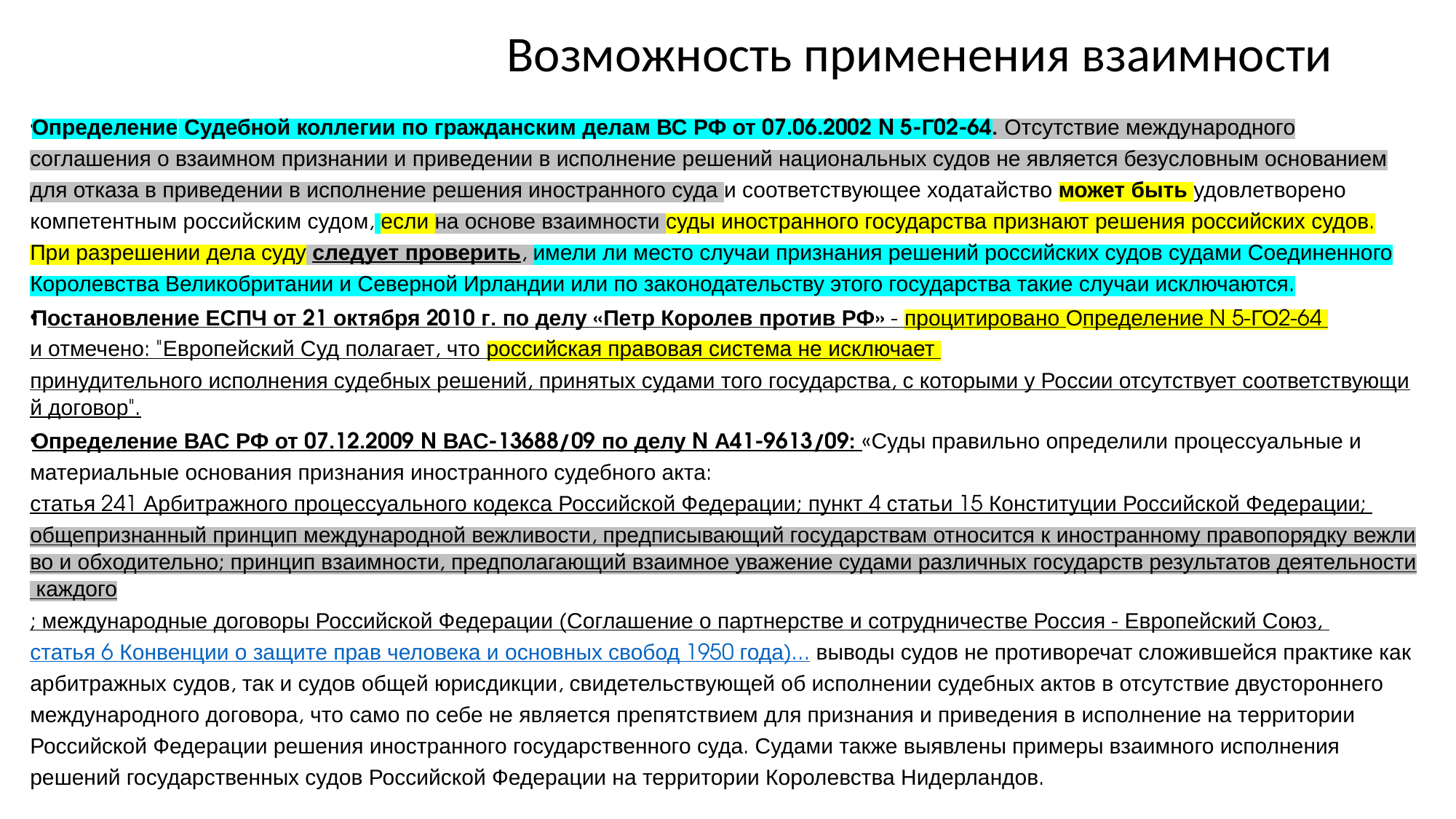

# Возможность применения взаимности
Определение Судебной коллегии по гражданским делам ВС РФ от 07.06.2002 N 5-Г02-64. Отсутствие международного соглашения о взаимном признании и приведении в исполнение решений национальных судов не является безусловным основанием для отказа в приведении в исполнение решения иностранного суда и соответствующее ходатайство может быть удовлетворено компетентным российским судом, если на основе взаимности суды иностранного государства признают решения российских судов. При разрешении дела суду следует проверить, имели ли место случаи признания решений российских судов судами Соединенного Королевства Великобритании и Северной Ирландии или по законодательству этого государства такие случаи исключаются.
Постановление ЕСПЧ от 21 октября 2010 г. по делу «Петр Королев против РФ» - процитировано Определение N 5-ГО2-64 и отмечено: "Европейский Суд полагает, что российская правовая система не исключает принудительного исполнения судебных решений, принятых судами того государства, с которыми у России отсутствует соответствующий договор".
Определение ВАС РФ от 07.12.2009 N ВАС-13688/09 по делу N А41-9613/09: «Суды правильно определили процессуальные и материальные основания признания иностранного судебного акта: статья 241 Арбитражного процессуального кодекса Российской Федерации; пункт 4 статьи 15 Конституции Российской Федерации; общепризнанный принцип международной вежливости, предписывающий государствам относится к иностранному правопорядку вежливо и обходительно; принцип взаимности, предполагающий взаимное уважение судами различных государств результатов деятельности каждого; международные договоры Российской Федерации (Соглашение о партнерстве и сотрудничестве Россия - Европейский Союз, статья 6 Конвенции о защите прав человека и основных свобод 1950 года)… выводы судов не противоречат сложившейся практике как арбитражных судов, так и судов общей юрисдикции, свидетельствующей об исполнении судебных актов в отсутствие двустороннего международного договора, что само по себе не является препятствием для признания и приведения в исполнение на территории Российской Федерации решения иностранного государственного суда. Судами также выявлены примеры взаимного исполнения решений государственных судов Российской Федерации на территории Королевства Нидерландов.